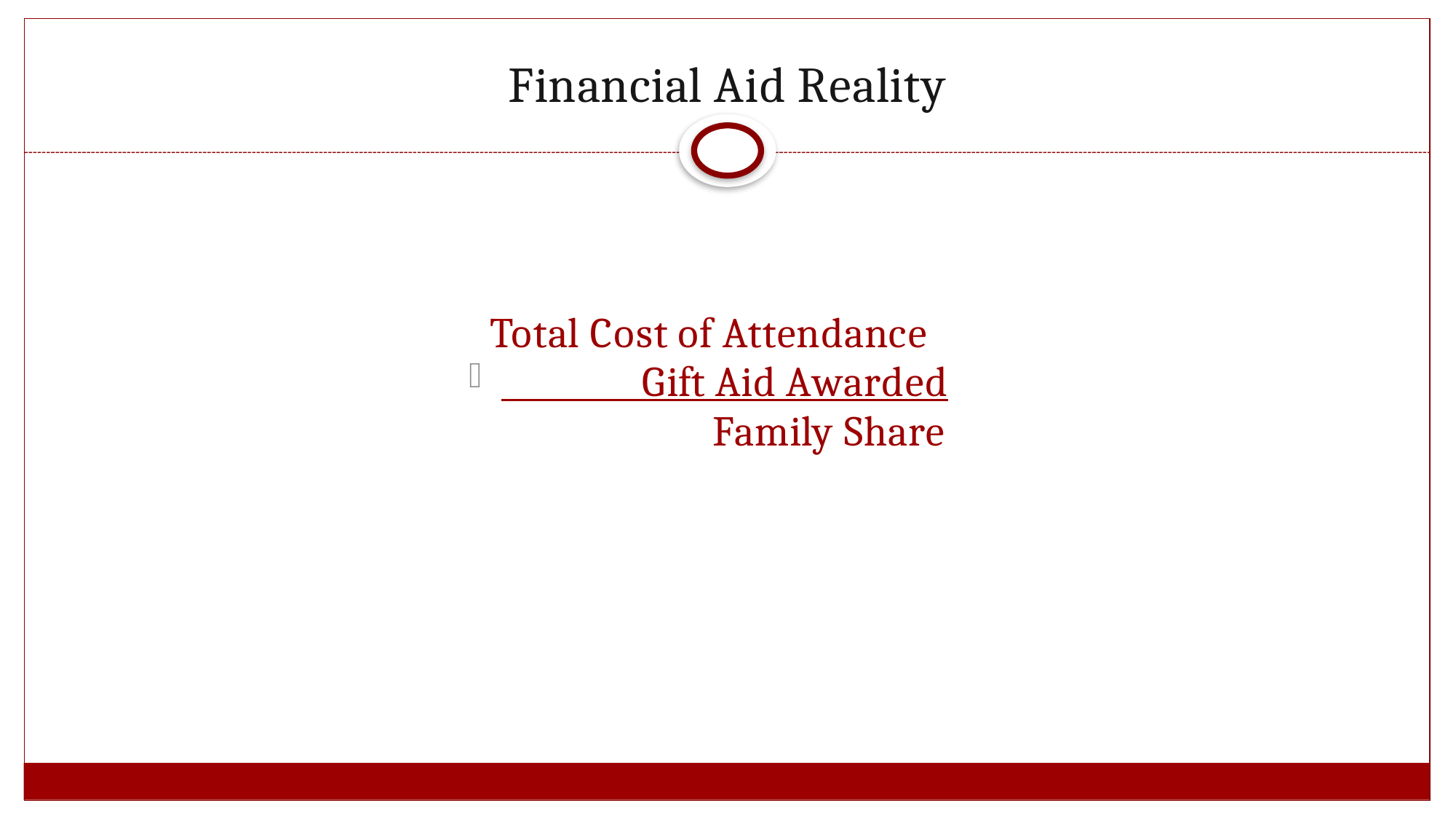

# Financial Aid Reality
Total Cost of Attendance
               Gift Aid Awarded
                          Family Share